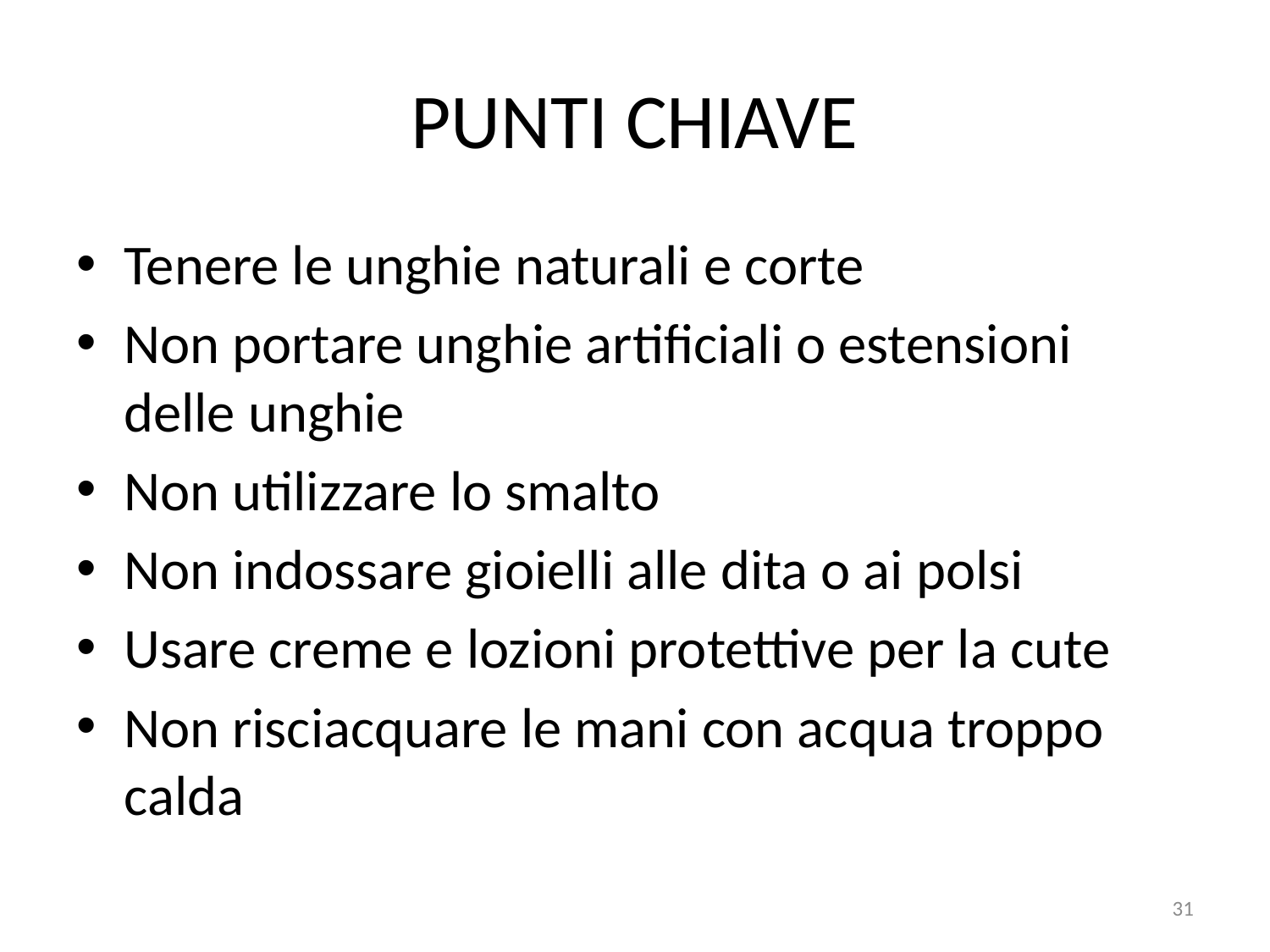

# PUNTI CHIAVE
Tenere le unghie naturali e corte
Non portare unghie artificiali o estensioni delle unghie
Non utilizzare lo smalto
Non indossare gioielli alle dita o ai polsi
Usare creme e lozioni protettive per la cute
Non risciacquare le mani con acqua troppo calda

31